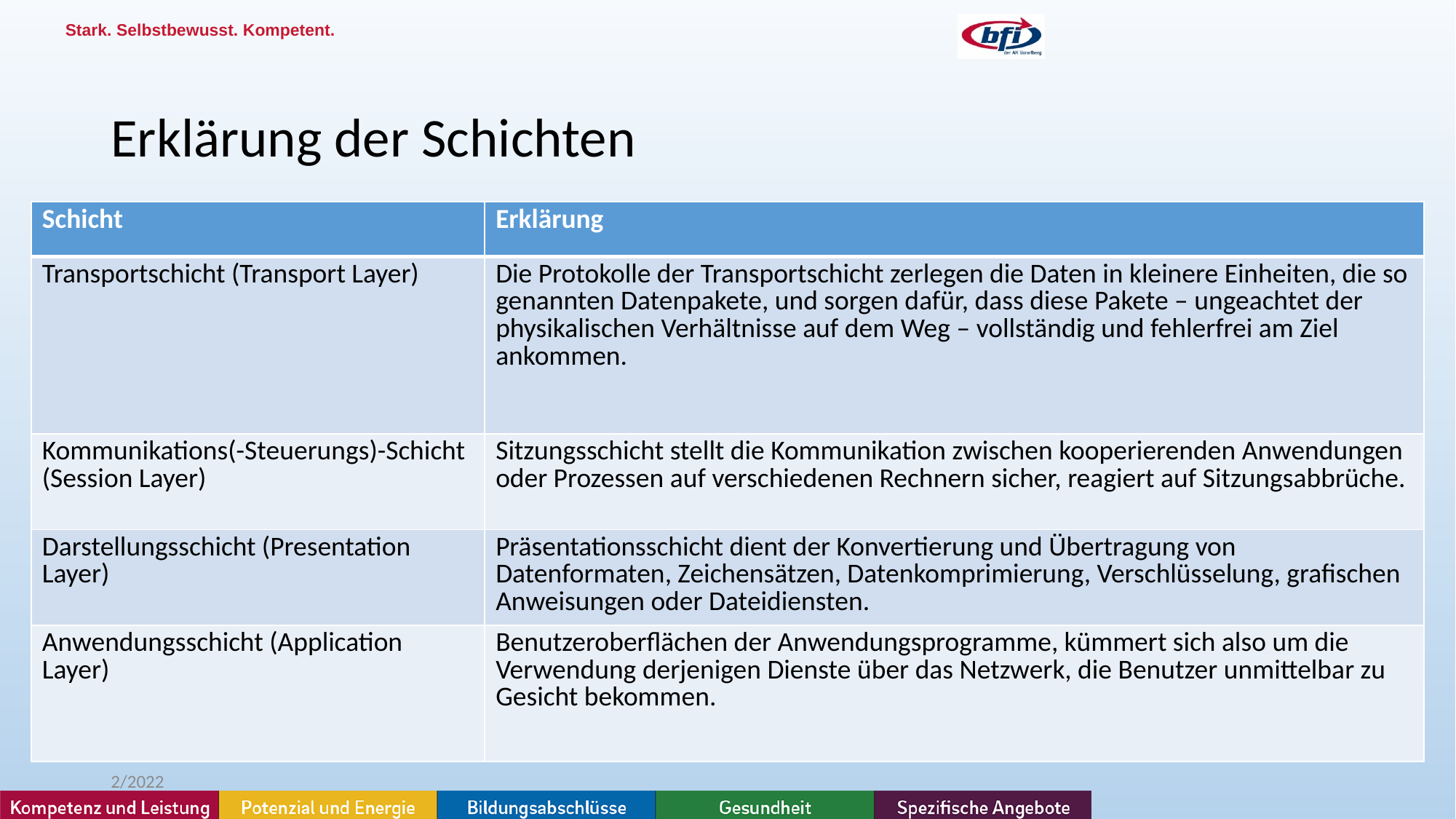

# Erklärung der Schichten
| Schicht | Erklärung |
| --- | --- |
| Transportschicht (Transport Layer) | Die Protokolle der Transportschicht zerlegen die Daten in kleinere Einheiten, die so genannten Datenpakete, und sorgen dafür, dass diese Pakete – ungeachtet der physikalischen Verhältnisse auf dem Weg – vollständig und fehlerfrei am Ziel ankommen. |
| Kommunikations(-Steuerungs)-Schicht (Session Layer) | Sitzungsschicht stellt die Kommunikation zwischen kooperierenden Anwendungen oder Prozessen auf verschiedenen Rechnern sicher, reagiert auf Sitzungsabbrüche. |
| Darstellungsschicht (Presentation Layer) | Präsentationsschicht dient der Konvertierung und Übertragung von Datenformaten, Zeichensätzen, Datenkomprimierung, Verschlüsselung, grafischen Anweisungen oder Dateidiensten. |
| Anwendungsschicht (Application Layer) | Benutzeroberflächen der Anwendungsprogramme, kümmert sich also um die Verwendung derjenigen Dienste über das Netzwerk, die Benutzer unmittelbar zu Gesicht bekommen. |
2/2022